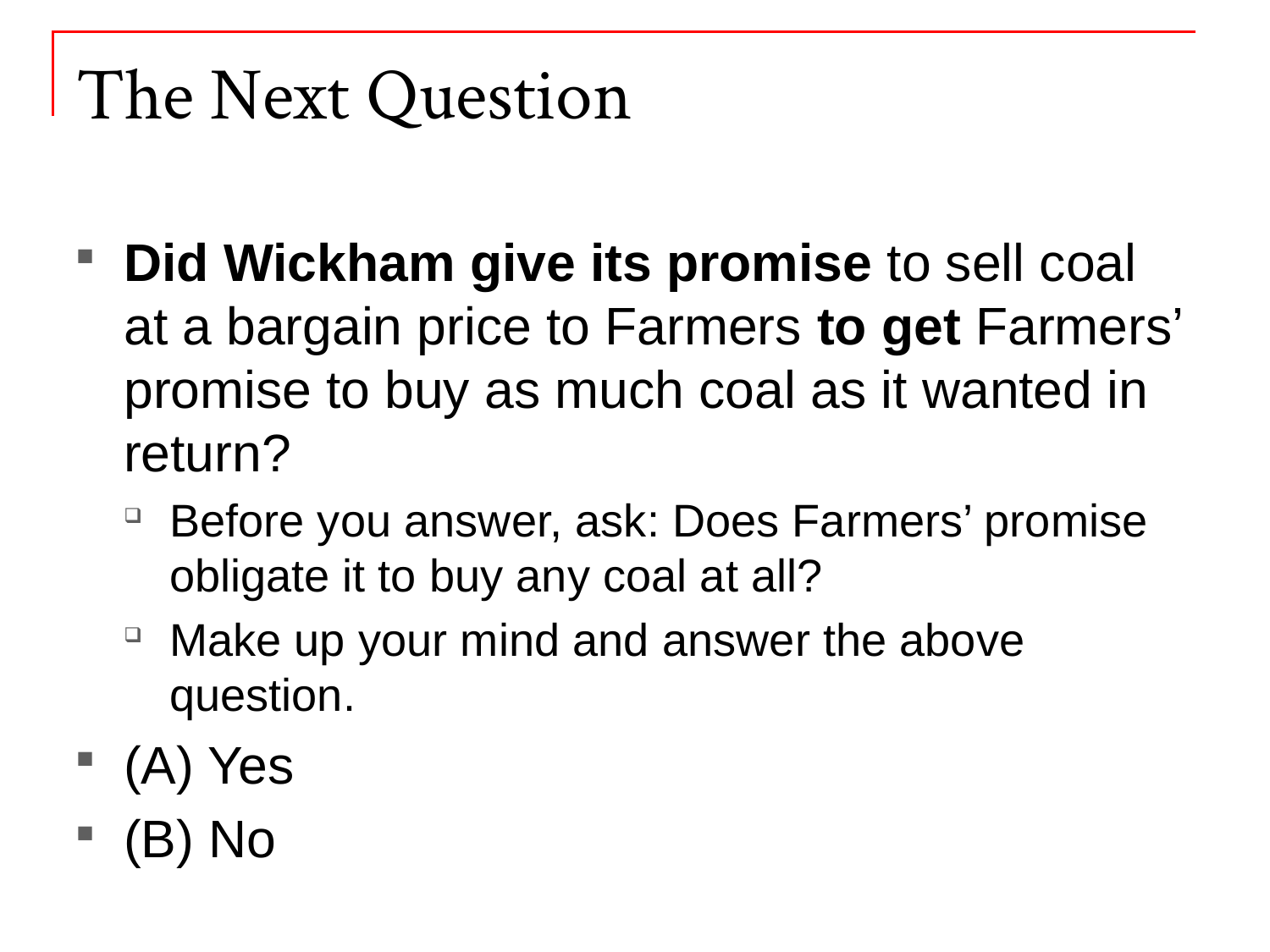

# The Next Question
Did Wickham give its promise to sell coal at a bargain price to Farmers to get Farmers’ promise to buy as much coal as it wanted in return?
Before you answer, ask: Does Farmers’ promise obligate it to buy any coal at all?
Make up your mind and answer the above question.
(A) Yes
(B) No